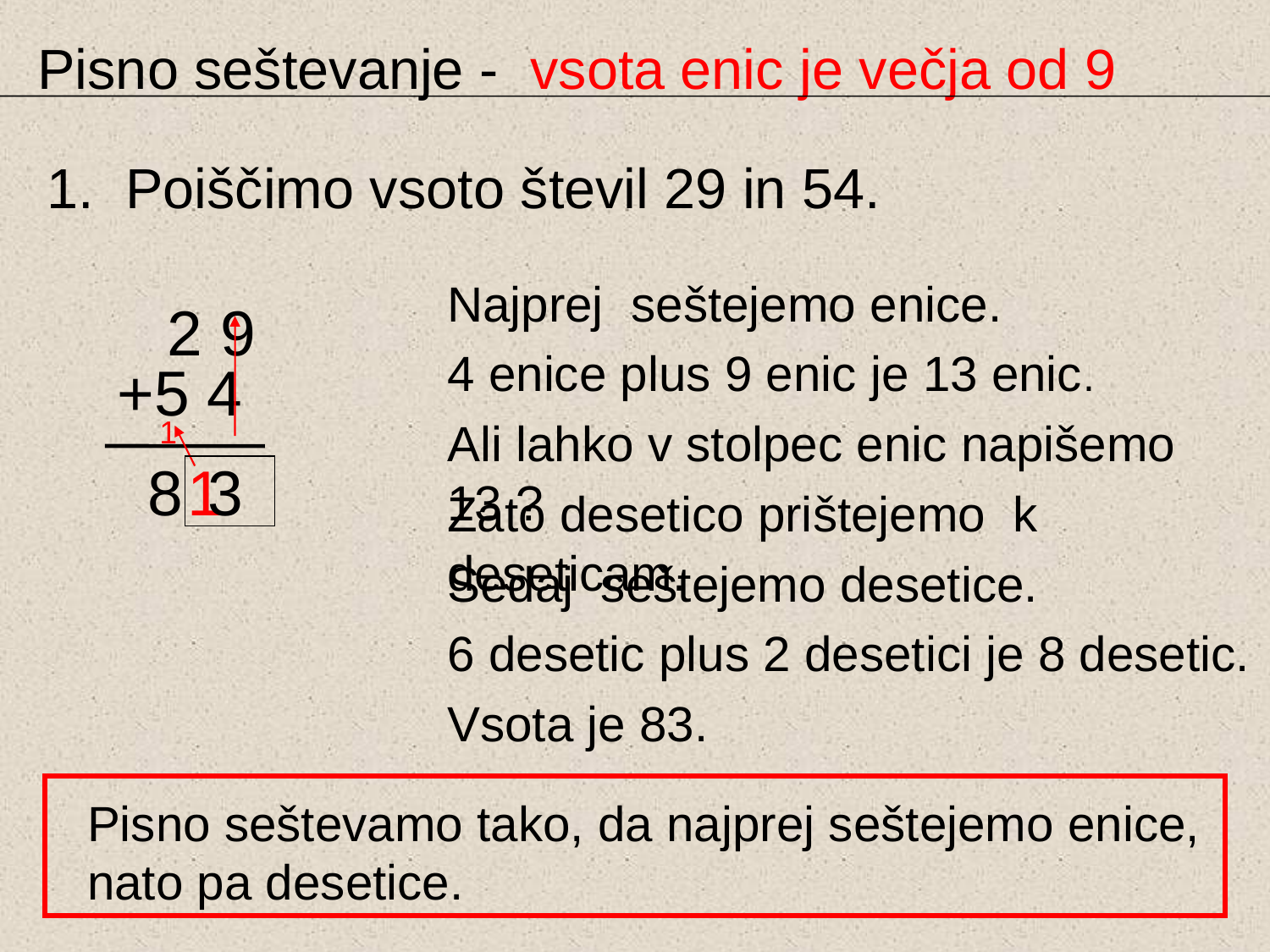

Pisno seštevanje -  vsota enic je večja od 9

1.  Poiščimo vsoto števil 29 in 54.
Najprej  seštejemo enice.
    2 9

4 enice plus 9 enic je 13 enic.
+5 4
1
Ali lahko v stolpec enic napišemo 13 ?

8
1
3

Zato desetico prištejemo  k deseticam.
Sedaj  seštejemo desetice.
6 desetic plus 2 desetici je 8 desetic.
Vsota je 83.

Pisno seštevamo tako, da najprej seštejemo enice, nato pa desetice.